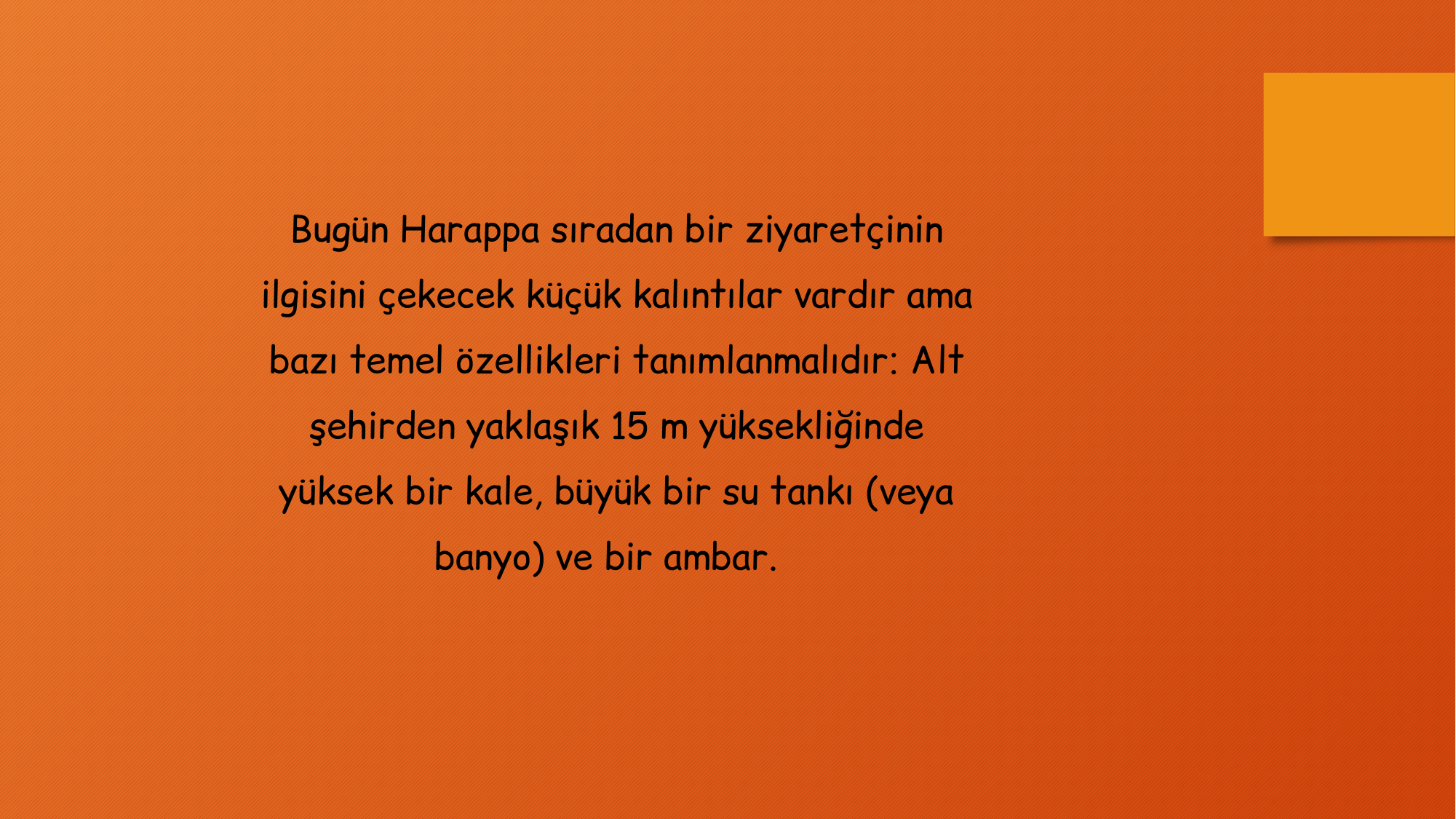

Bugün Harappa sıradan bir ziyaretçinin ilgisini çekecek küçük kalıntılar vardır ama bazı temel özellikleri tanımlanmalıdır: Alt şehirden yaklaşık 15 m yüksekliğinde yüksek bir kale, büyük bir su tankı (veya banyo) ve bir ambar.